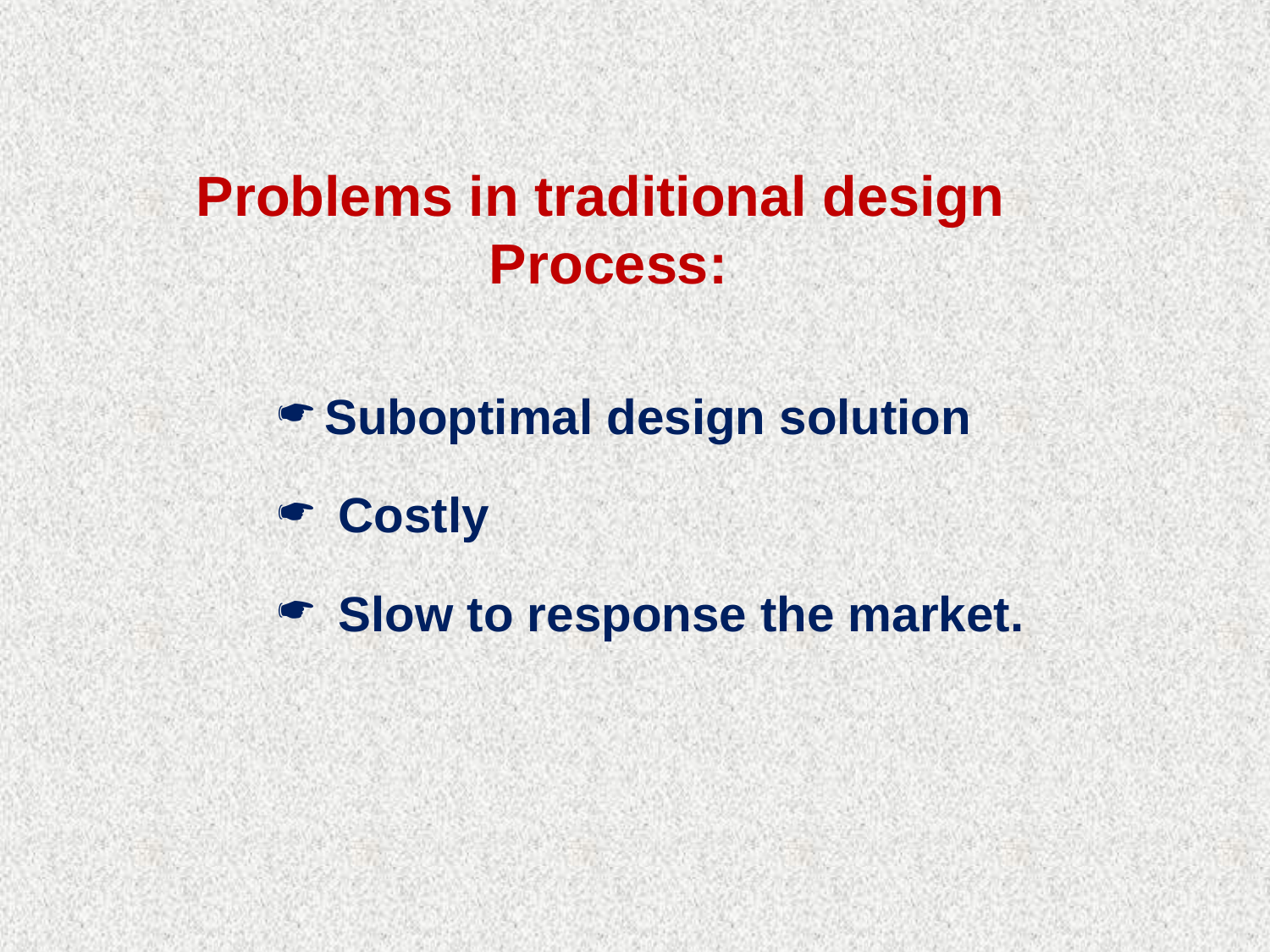

# Problems in traditional design Process:
Suboptimal design solution
 Costly
 Slow to response the market.